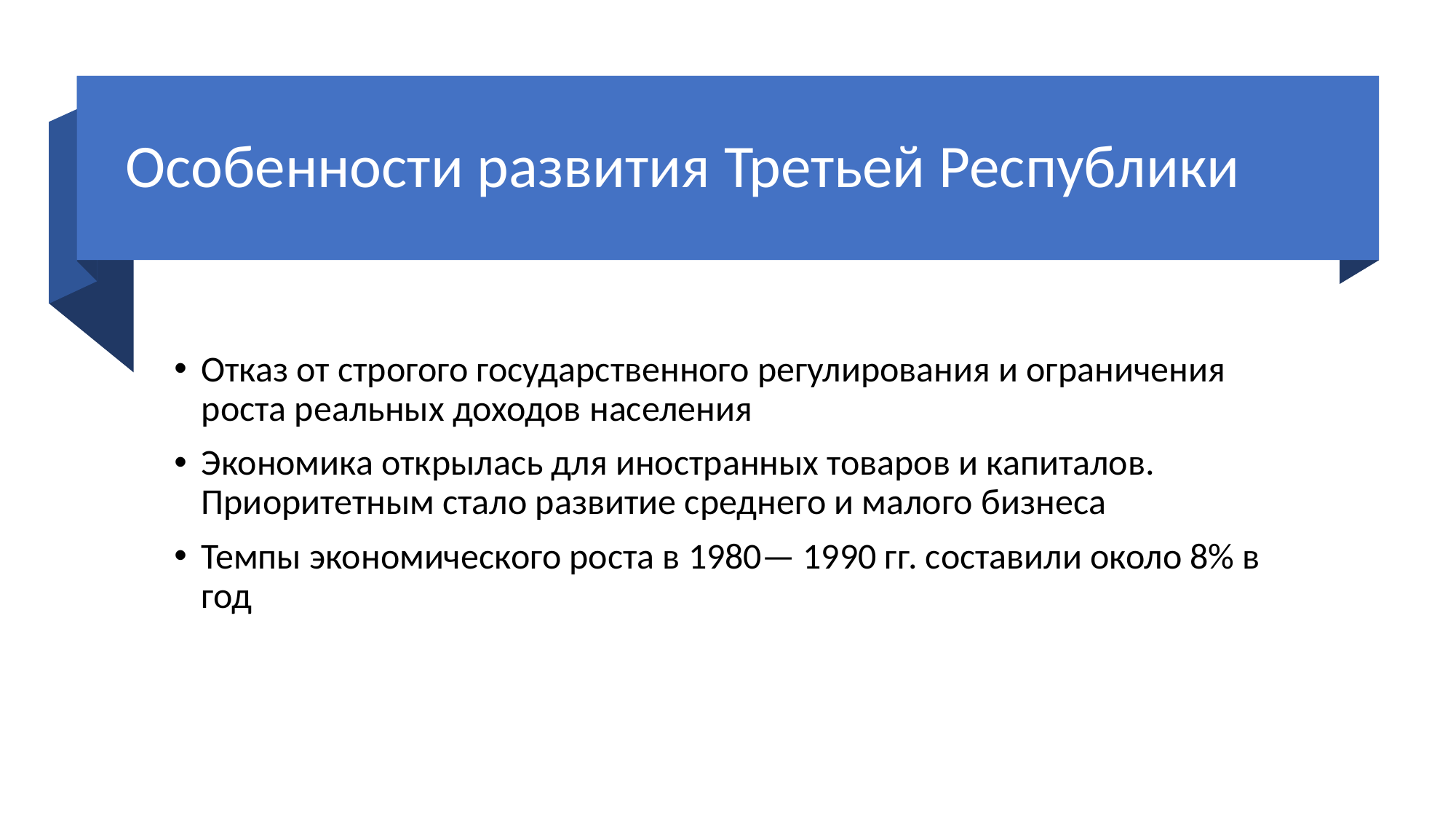

# Особенности развития Третьей Республики

Отказ от строгого государственного регулирования и ограничения роста реальных доходов населения
Экономика открылась для иностранных товаров и капиталов. Приоритетным стало развитие среднего и малого бизнеса
Темпы экономического роста в 1980— 1990 гг. составили около 8% в год